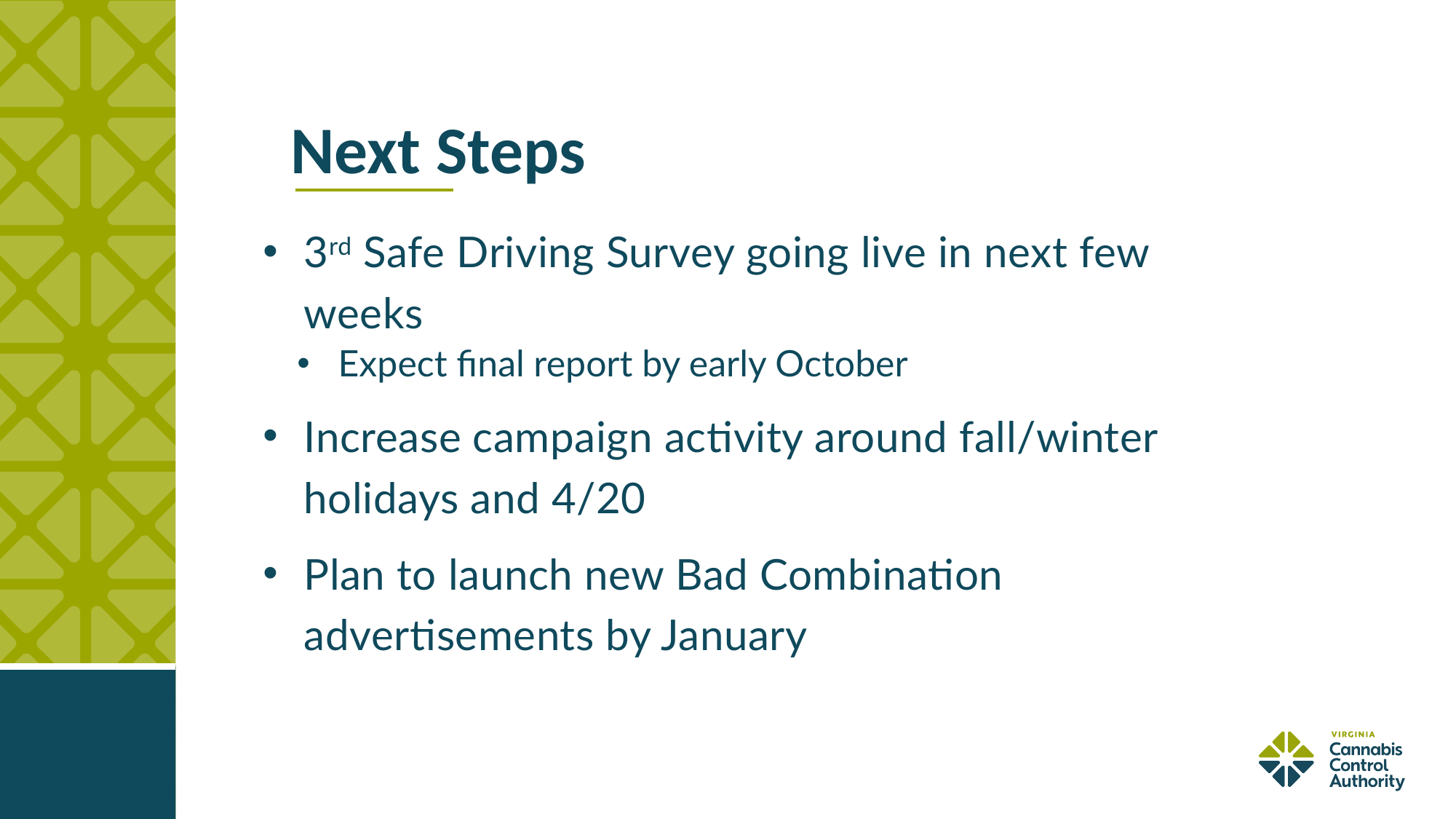

23
# Next Steps
3rd Safe Driving Survey going live in next few weeks
Expect final report by early October
Increase campaign activity around fall/winter holidays and 4/20
Plan to launch new Bad Combination advertisements by January